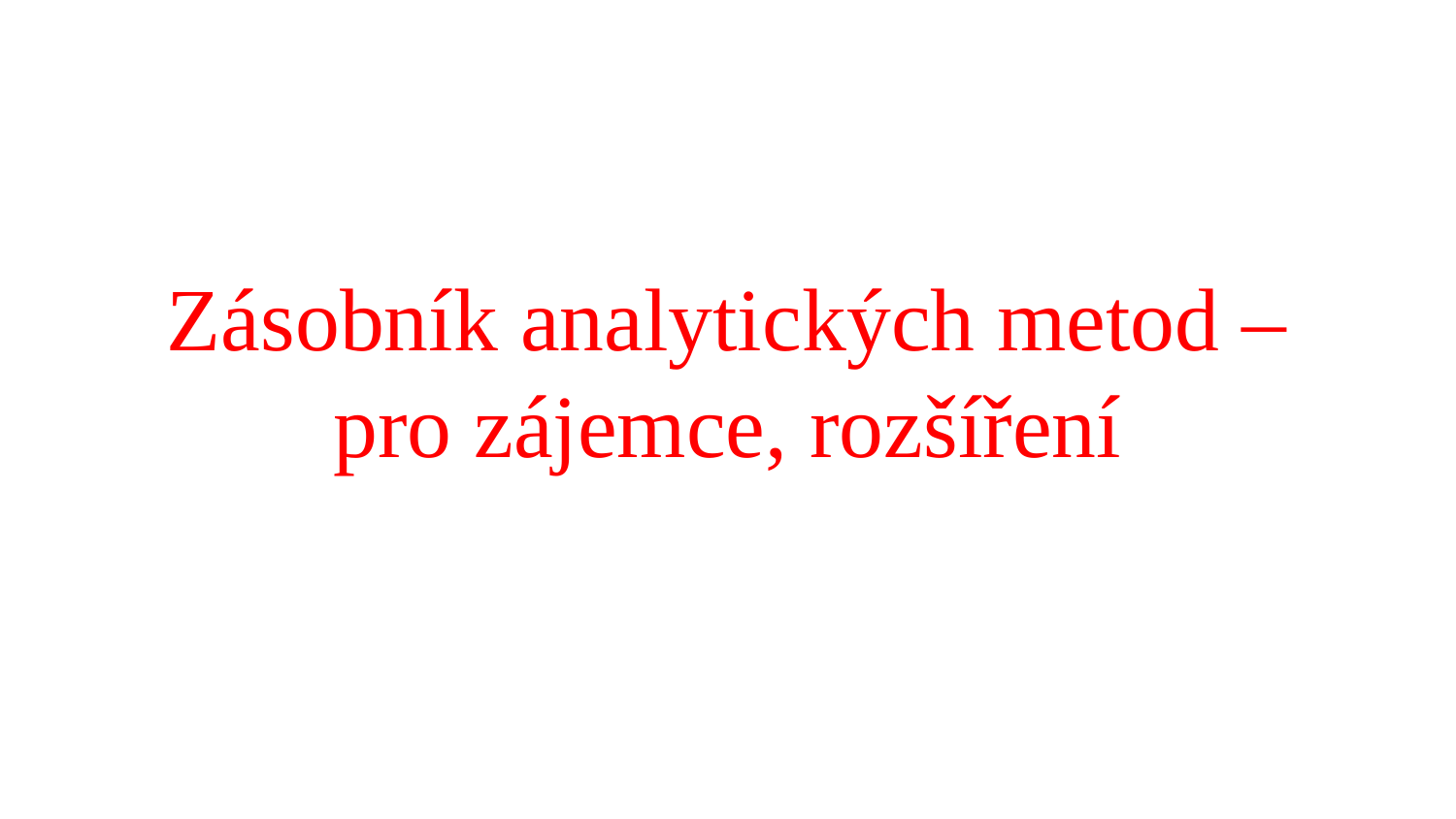

# Zásobník analytických metod – pro zájemce, rozšíření